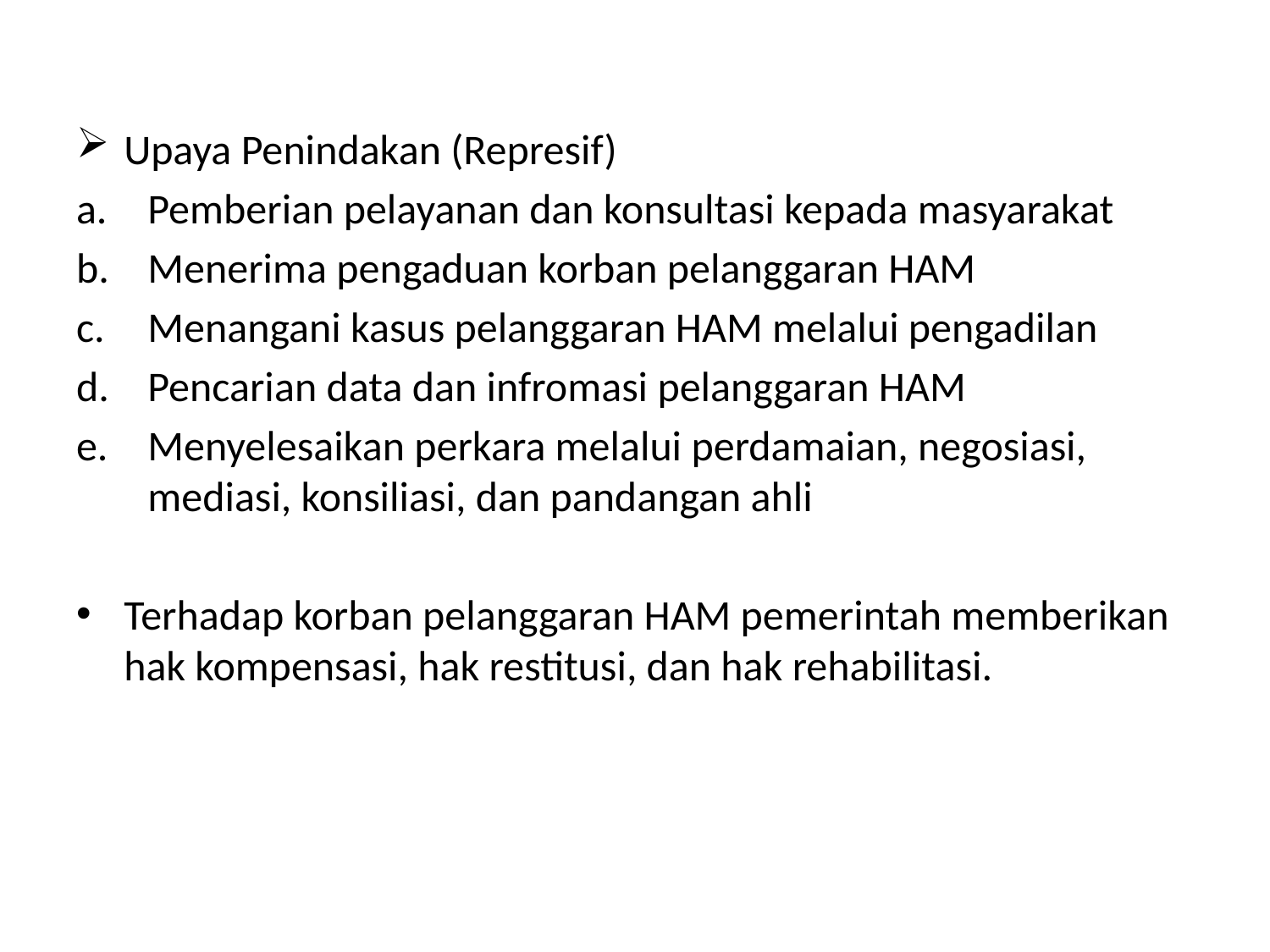

Upaya Penindakan (Represif)
Pemberian pelayanan dan konsultasi kepada masyarakat
Menerima pengaduan korban pelanggaran HAM
Menangani kasus pelanggaran HAM melalui pengadilan
Pencarian data dan infromasi pelanggaran HAM
Menyelesaikan perkara melalui perdamaian, negosiasi, mediasi, konsiliasi, dan pandangan ahli

Terhadap korban pelanggaran HAM pemerintah memberikan hak kompensasi, hak restitusi, dan hak rehabilitasi.